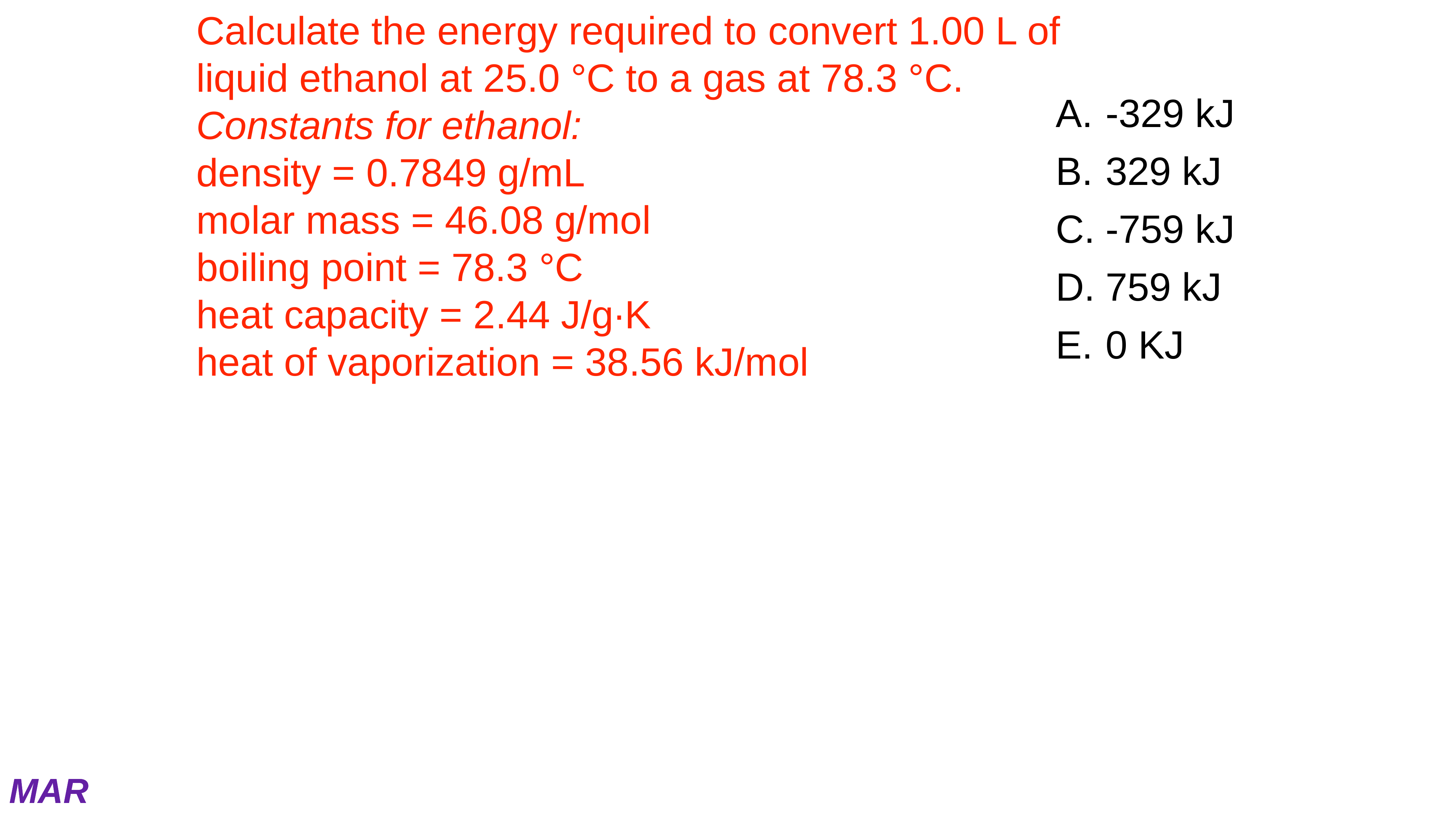

# Calculate the energy required to convert 1.00 L of liquid ethanol at 25.0 °C to a gas at 78.3 °C.  Constants for ethanol:
density = 0.7849 g/mL
molar mass = 46.08 g/mol
boiling point = 78.3 °C
heat capacity = 2.44 J/g∙K
heat of vaporization = 38.56 kJ/mol
-329 kJ
329 kJ
-759 kJ
759 kJ
0 KJ
MAR
Answer = D, 759 kJ

q(total) = mC∆T + “mass*heat”
1.00 L * 103 mL/L * 0.7849 g/mL = 785 g

mC∆T = 785 g * 2.44 * (78.3-25.0)*(kJ/103 J) = 102 kJ
“mass*heat” = 785 g*(mol/46.08 g)*38.56 kJ/mol = 657 kJ
q(total) = 102 + 657 = 759 kJ
endothermic reaction!
Enter your response on
your i>Clicker now!